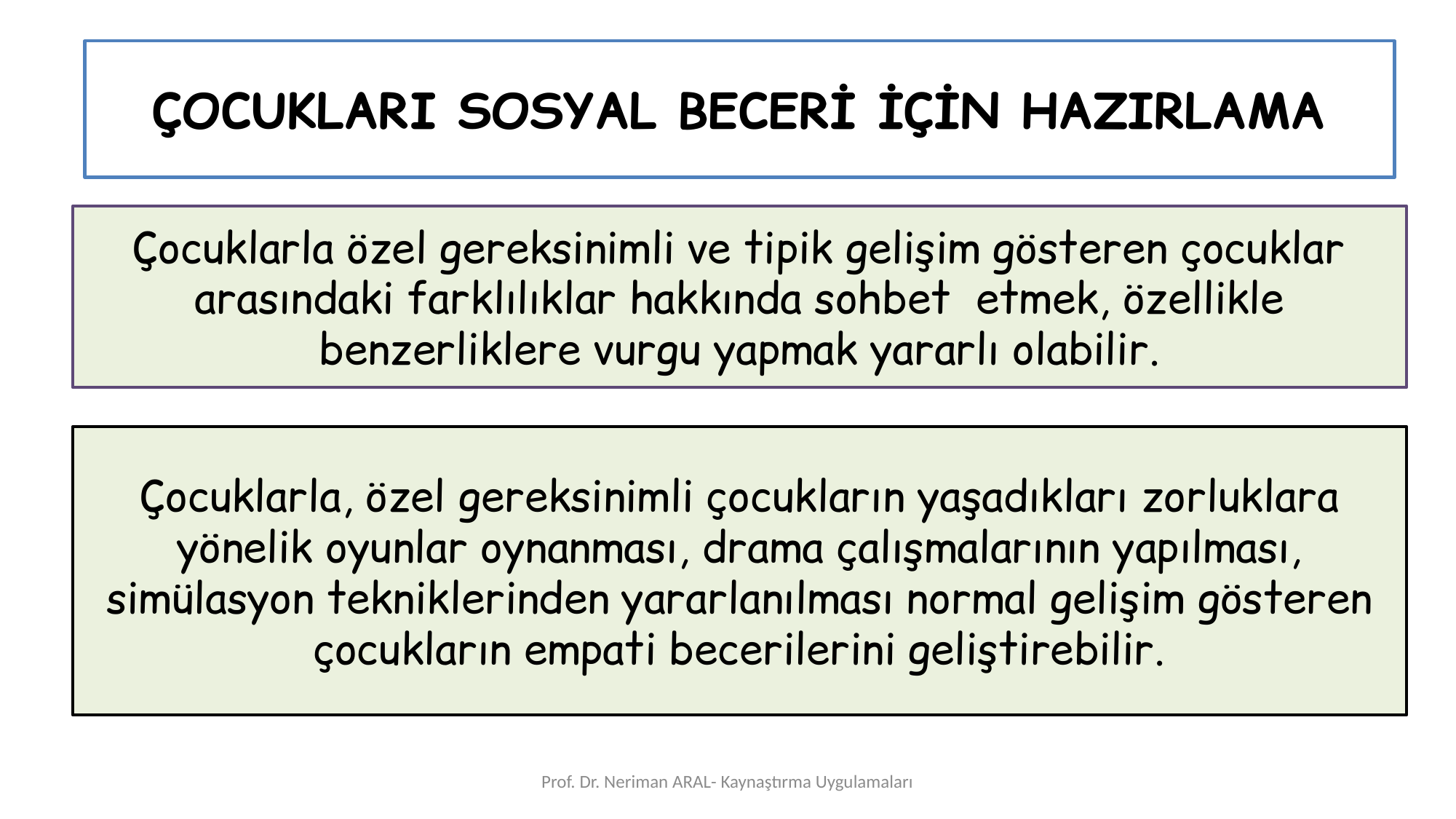

# ÇOCUKLARI SOSYAL BECERİ İÇİN HAZIRLAMA

Çocuklarla özel gereksinimli ve tipik gelişim gösteren çocuklar arasındaki farklılıklar hakkında sohbet  etmek, özellikle benzerliklere vurgu yapmak yararlı olabilir.
Çocuklarla, özel gereksinimli çocukların yaşadıkları zorluklara yönelik oyunlar oynanması, drama çalışmalarının yapılması, simülasyon tekniklerinden yararlanılması normal gelişim gösteren çocukların empati becerilerini geliştirebilir.
Prof. Dr. Neriman ARAL- Kaynaştırma Uygulamaları